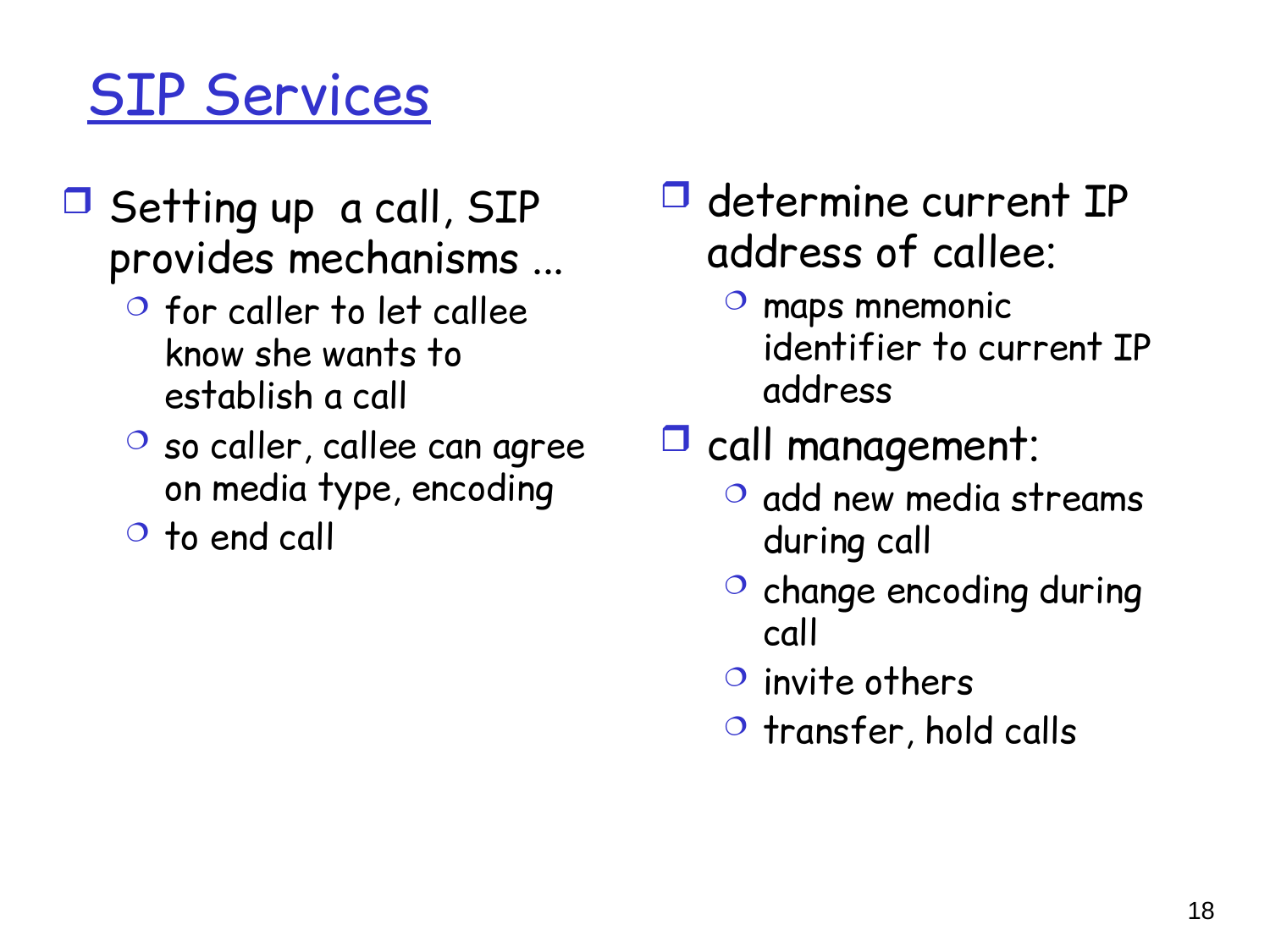

# SIP Services
determine current IP address of callee:
maps mnemonic identifier to current IP address
call management:
add new media streams during call
change encoding during call
invite others
transfer, hold calls
Setting up  a call, SIP provides mechanisms ...
for caller to let callee know she wants to establish a call
so caller, callee can agree on media type, encoding
to end call

18